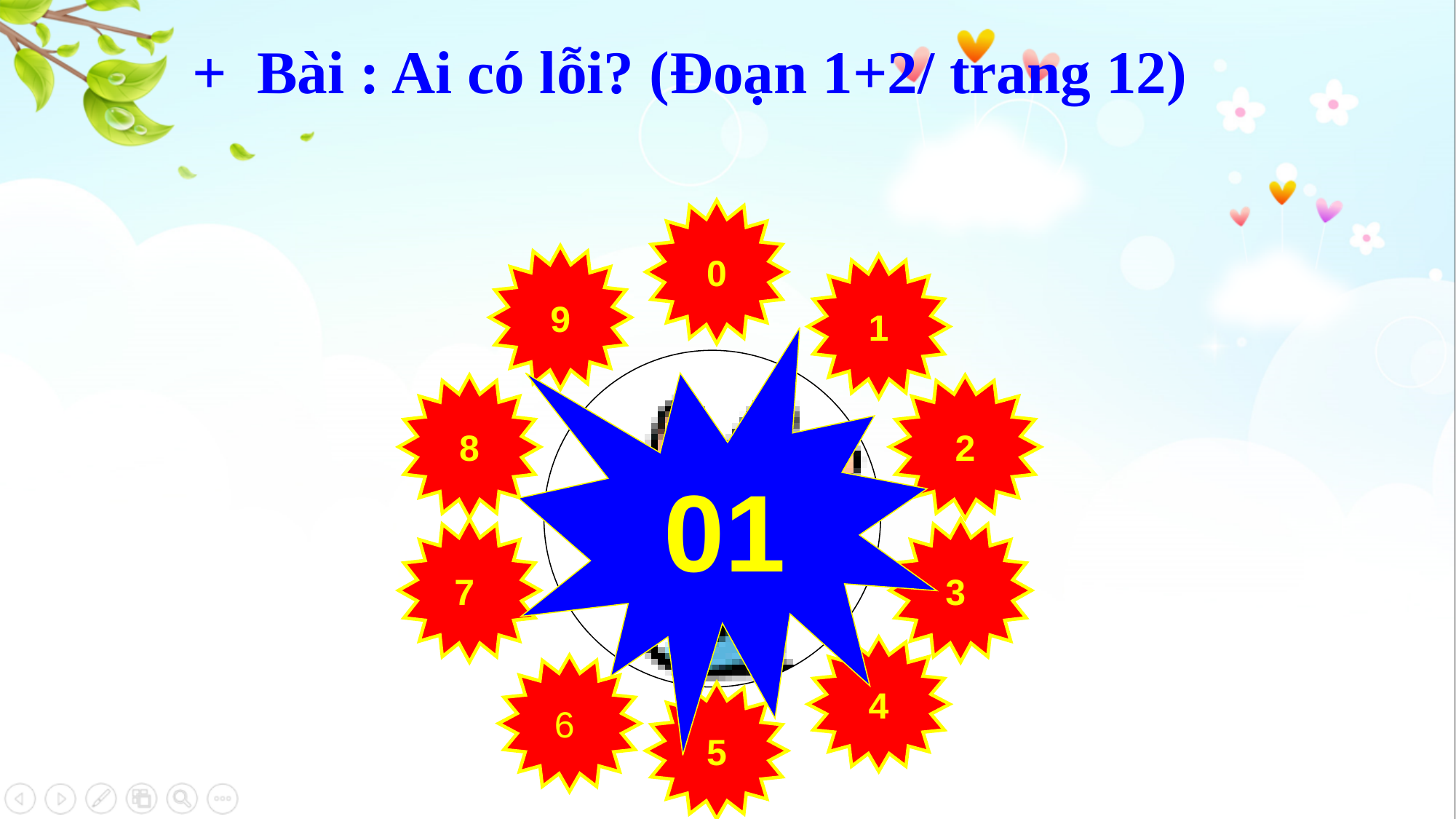

+  Bài : Ai có lỗi? (Đoạn 1+2/ trang 12)
0
9
1
01

8
2
7
3

4

6
5